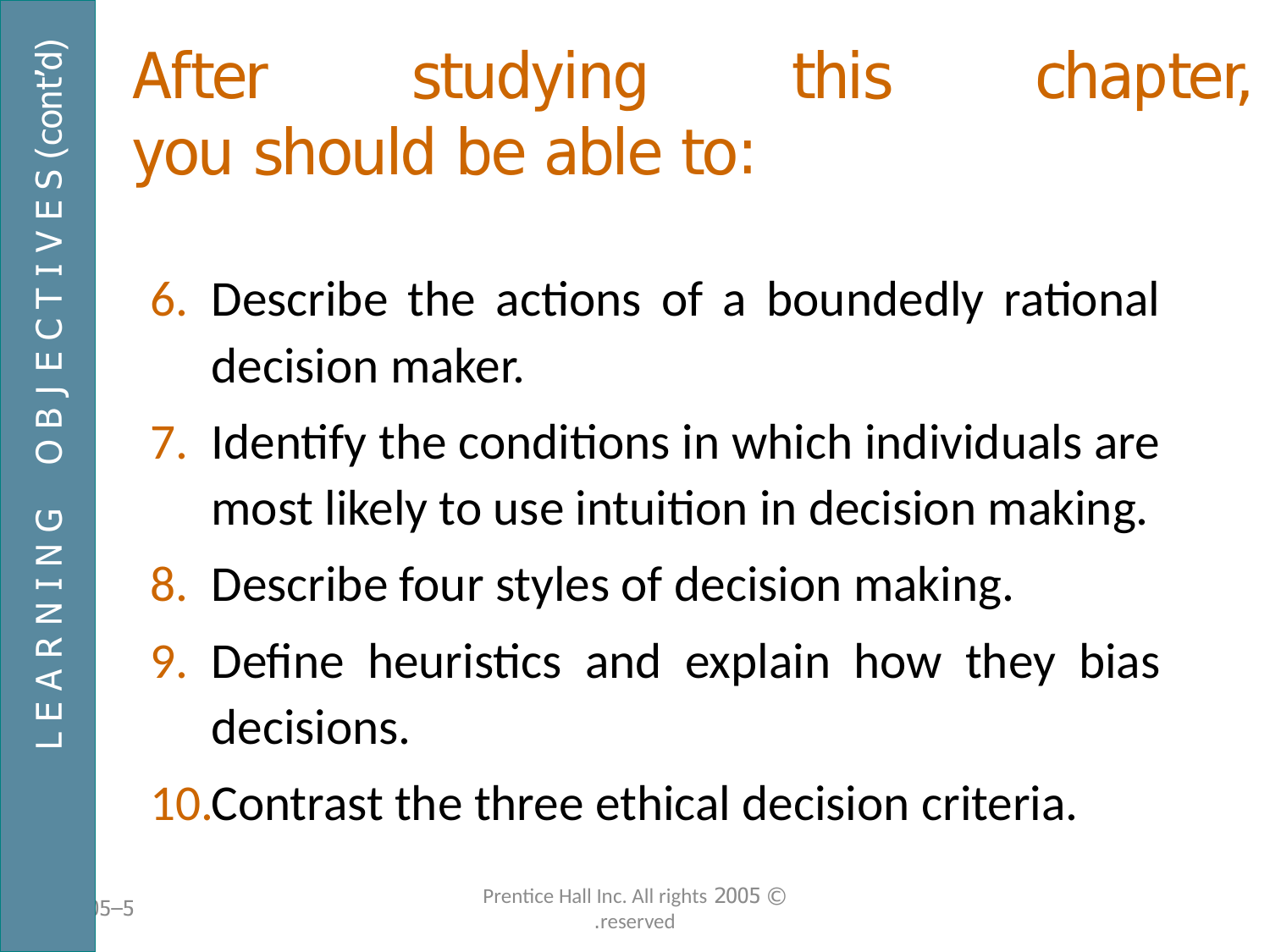

# After studying this chapter, you should be able to:
Describe the actions of a boundedly rational decision maker.
Identify the conditions in which individuals are most likely to use intuition in decision making.
Describe four styles of decision making.
Define heuristics and explain how they bias decisions.
Contrast the three ethical decision criteria.
L E A R N I N G    O B J E C T I V E S (cont’d)
5–105
© 2005 Prentice Hall Inc. All rights reserved.